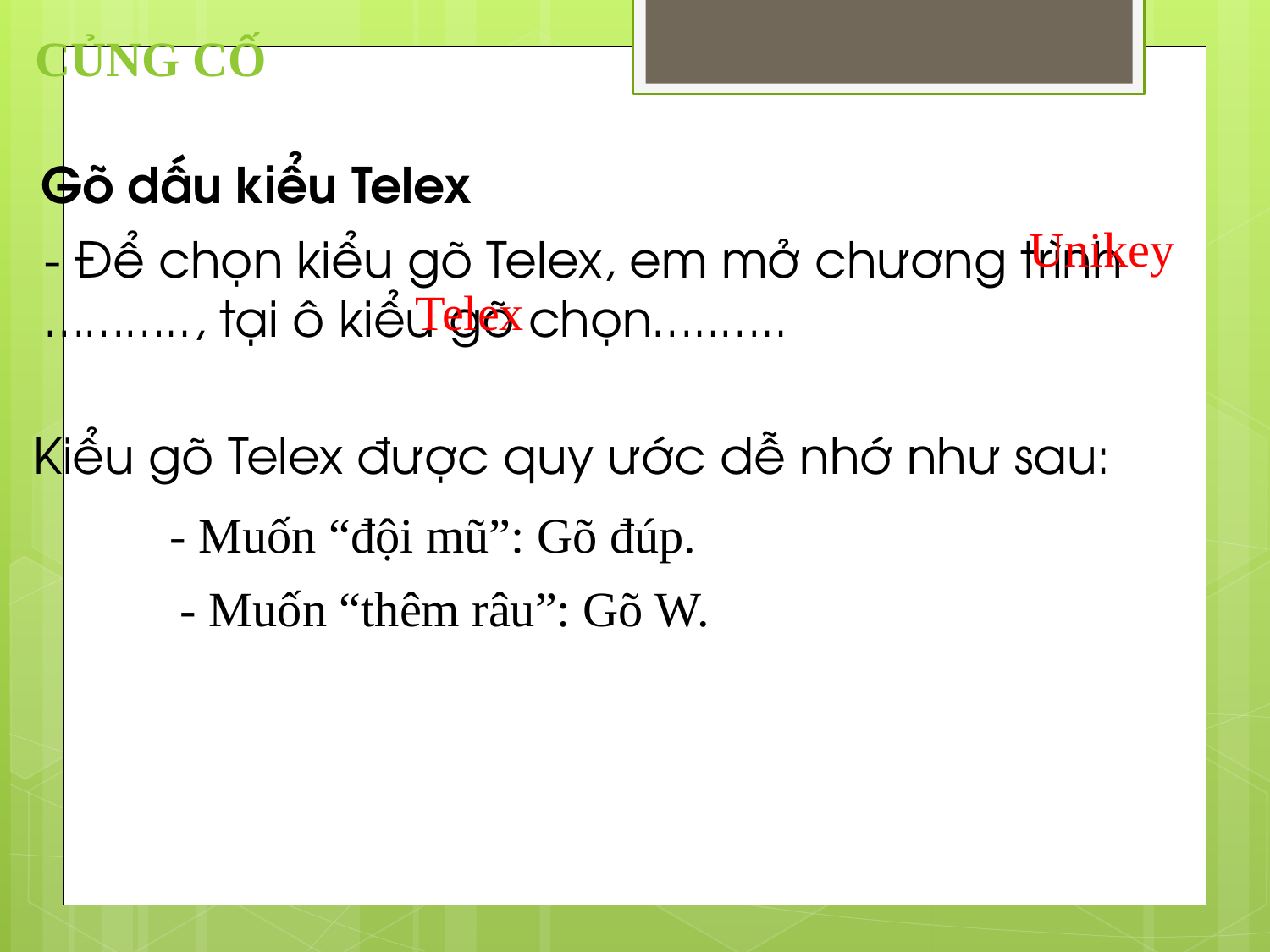

Củng cố
Gõ dấu kiểu Telex
- Để chọn kiểu gõ Telex, em mở chương trình ……….., tại ô kiểu gõ chọn…..…..
Unikey
Telex

Kiểu gõ Telex được quy ước dễ nhớ như sau:
- Muốn “đội mũ”: Gõ đúp.
- Muốn “thêm râu”: Gõ W.